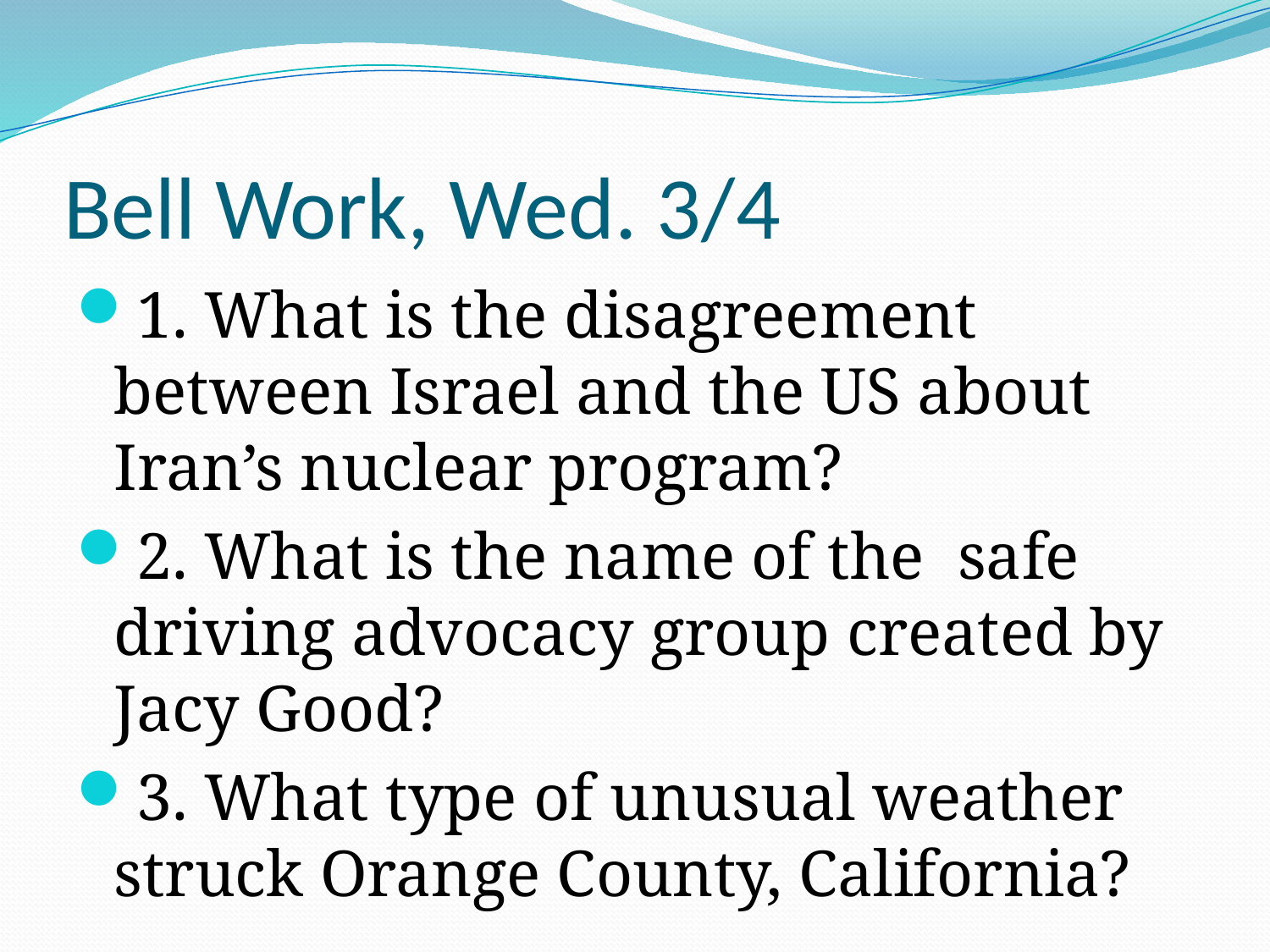

# Bell Work, Wed. 3/4
1. What is the disagreement between Israel and the US about Iran’s nuclear program?
2. What is the name of the  safe driving advocacy group created by Jacy Good?
3. What type of unusual weather struck Orange County, California?